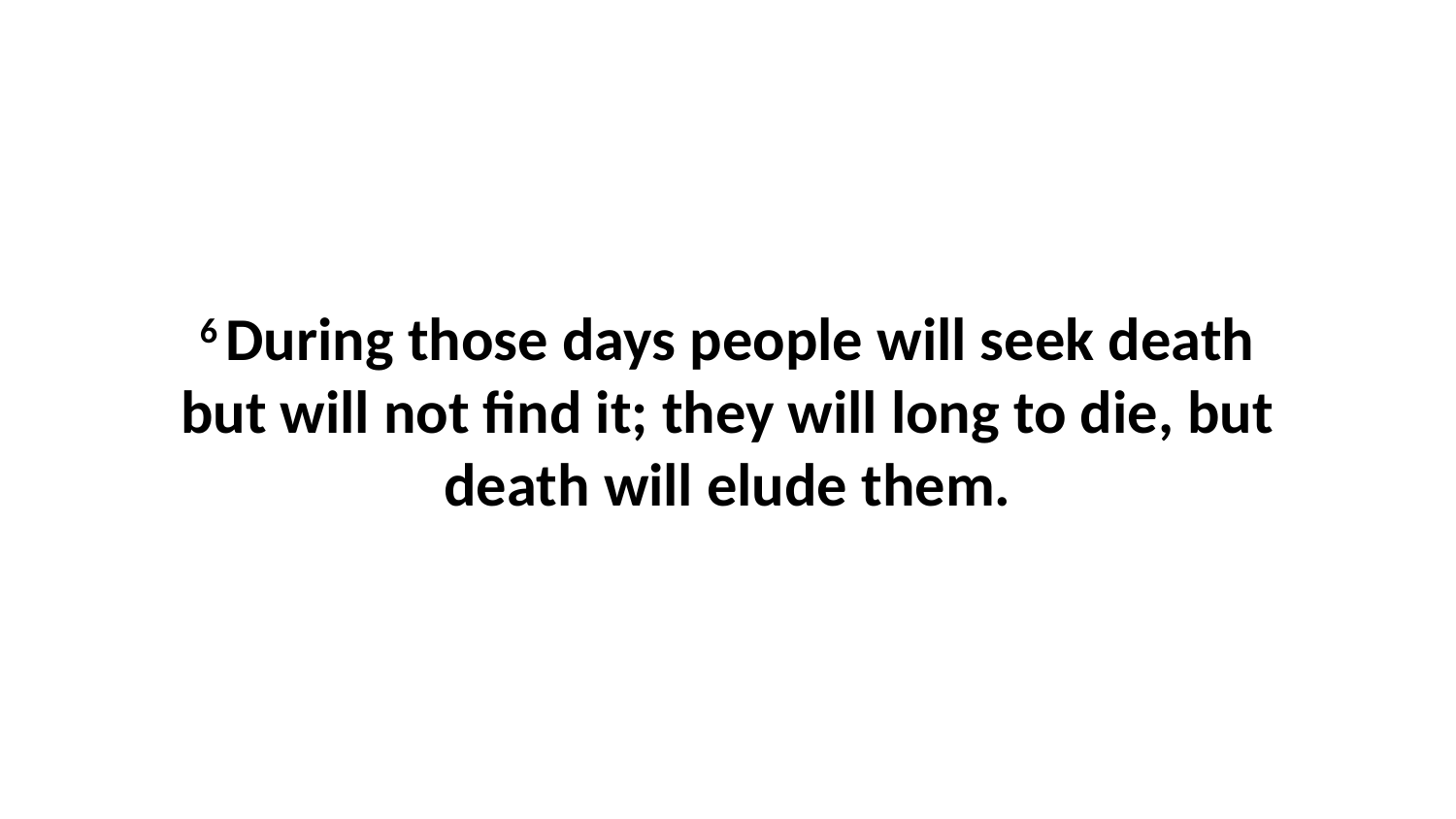

6 During those days people will seek death but will not find it; they will long to die, but death will elude them.